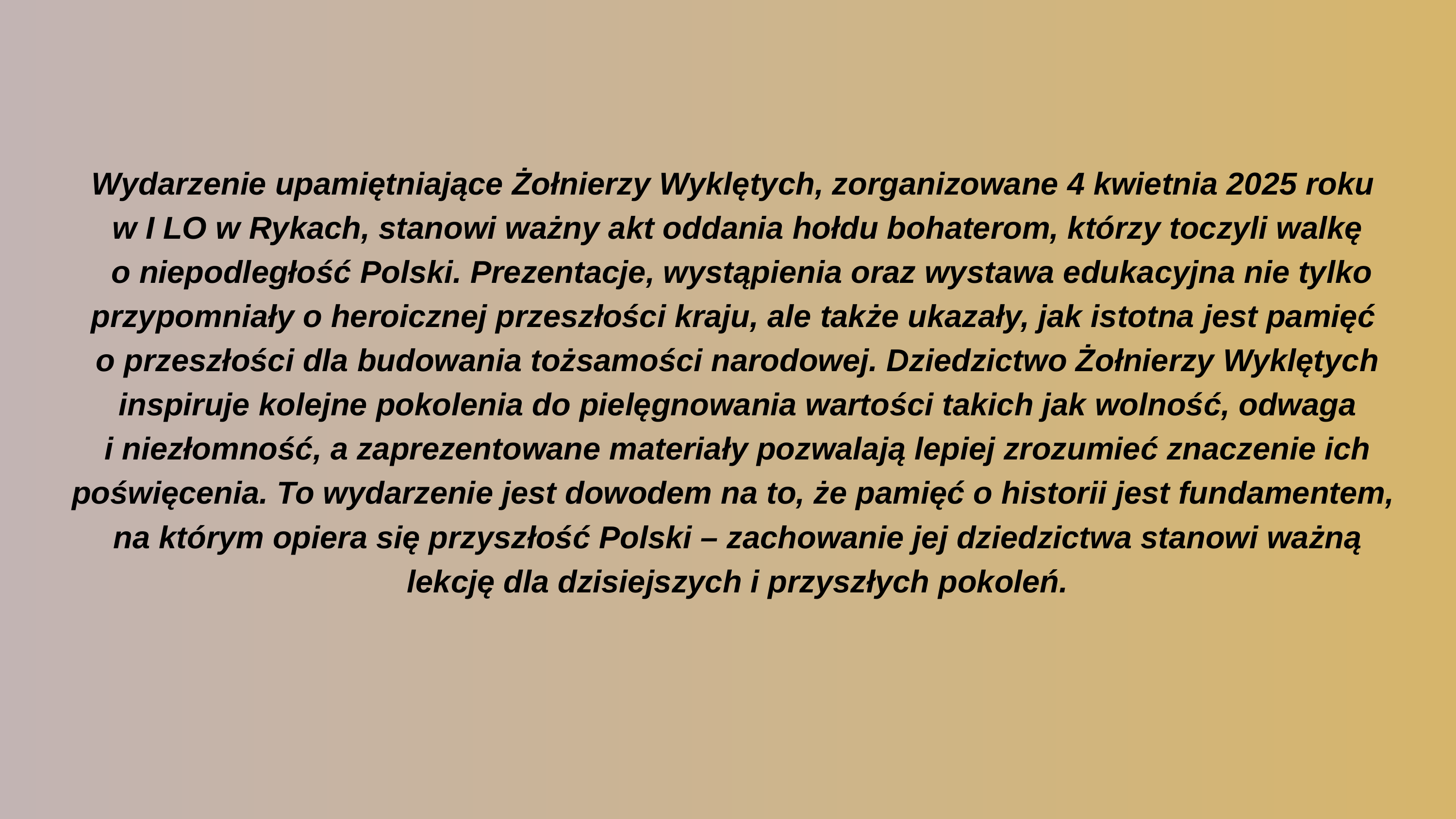

Wydarzenie upamiętniające Żołnierzy Wyklętych, zorganizowane 4 kwietnia 2025 roku
w I LO w Rykach, stanowi ważny akt oddania hołdu bohaterom, którzy toczyli walkę
 o niepodległość Polski. Prezentacje, wystąpienia oraz wystawa edukacyjna nie tylko przypomniały o heroicznej przeszłości kraju, ale także ukazały, jak istotna jest pamięć
o przeszłości dla budowania tożsamości narodowej. Dziedzictwo Żołnierzy Wyklętych inspiruje kolejne pokolenia do pielęgnowania wartości takich jak wolność, odwaga
i niezłomność, a zaprezentowane materiały pozwalają lepiej zrozumieć znaczenie ich poświęcenia. To wydarzenie jest dowodem na to, że pamięć o historii jest fundamentem,
na którym opiera się przyszłość Polski – zachowanie jej dziedzictwa stanowi ważną lekcję dla dzisiejszych i przyszłych pokoleń.